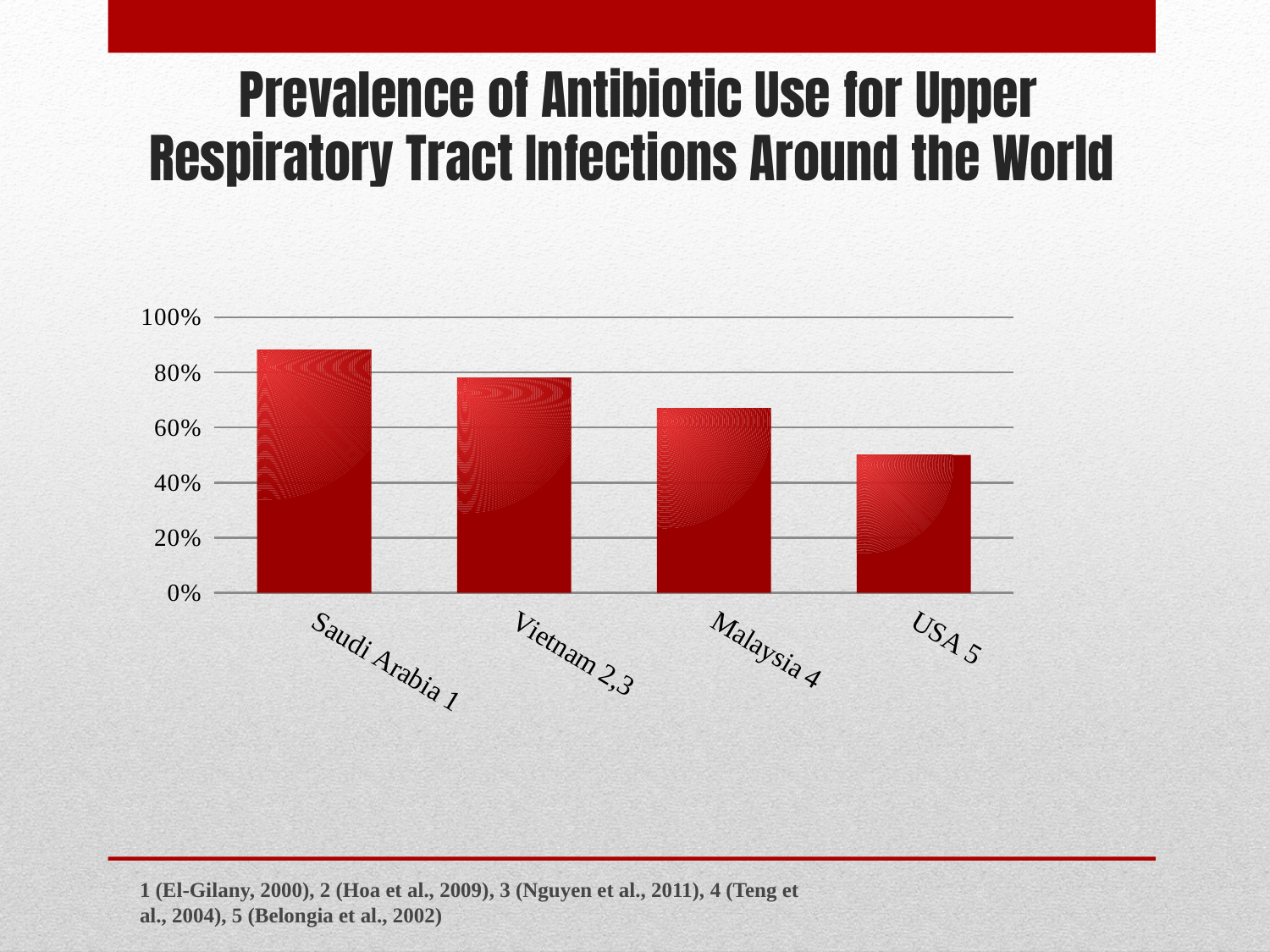

# Prevalence of Antibiotic Use for Upper Respiratory Tract Infections Around the World

### Chart

| Category | Series 1 |
|---|---|
| Saudi Arabia 1 | 0.88 |
| Vietnam 2,3 | 0.78 |
| Malaysia 4 | 0.67 |
| USA 5 | 0.5 |
1 (El-Gilany, 2000), 2 (Hoa et al., 2009), 3 (Nguyen et al., 2011), 4 (Teng et al., 2004), 5 (Belongia et al., 2002)